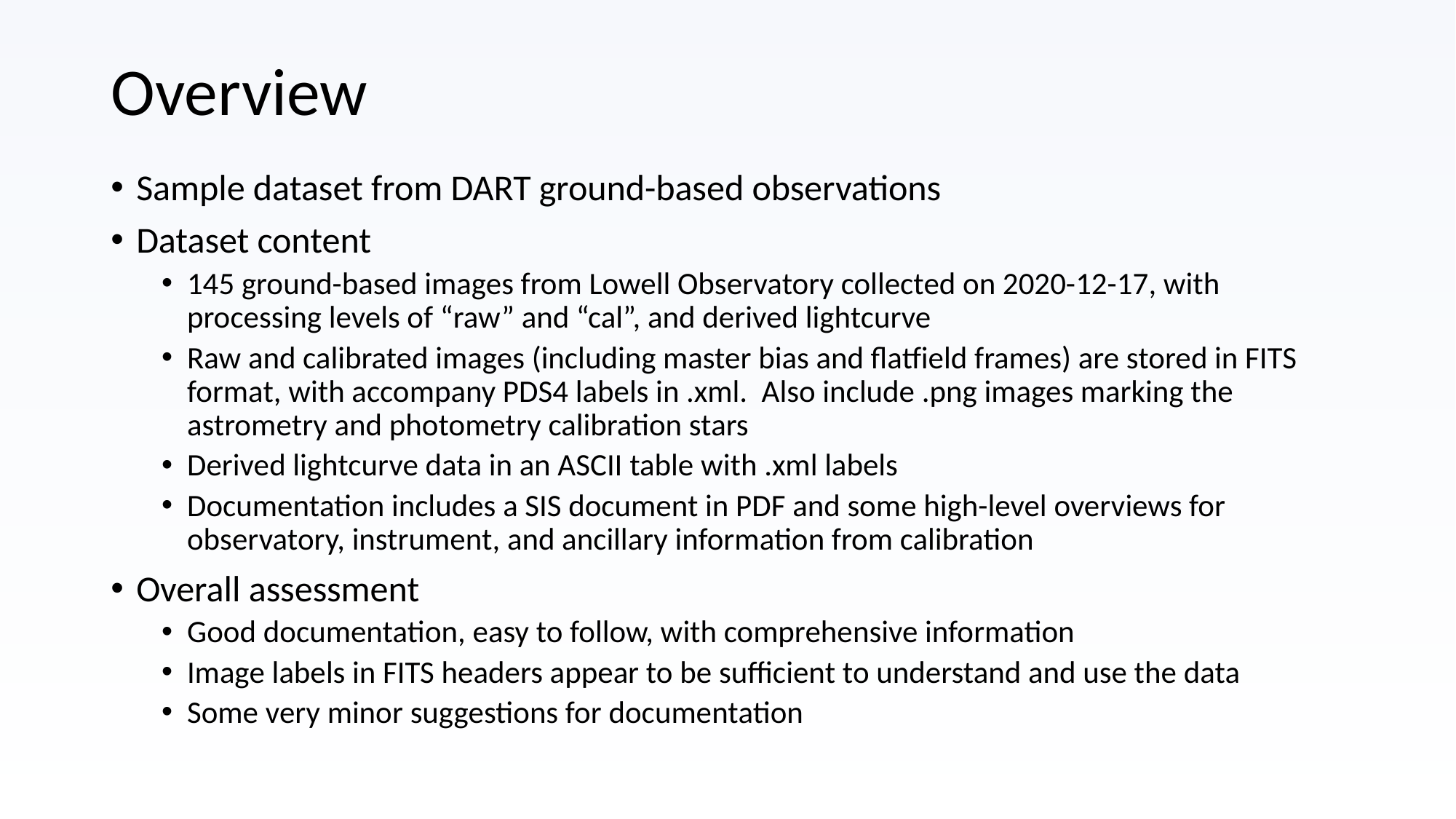

# Overview
Sample dataset from DART ground-based observations
Dataset content
145 ground-based images from Lowell Observatory collected on 2020-12-17, with processing levels of “raw” and “cal”, and derived lightcurve
Raw and calibrated images (including master bias and flatfield frames) are stored in FITS format, with accompany PDS4 labels in .xml.  Also include .png images marking the astrometry and photometry calibration stars
Derived lightcurve data in an ASCII table with .xml labels
Documentation includes a SIS document in PDF and some high-level overviews for observatory, instrument, and ancillary information from calibration
Overall assessment
Good documentation, easy to follow, with comprehensive information
Image labels in FITS headers appear to be sufficient to understand and use the data
Some very minor suggestions for documentation